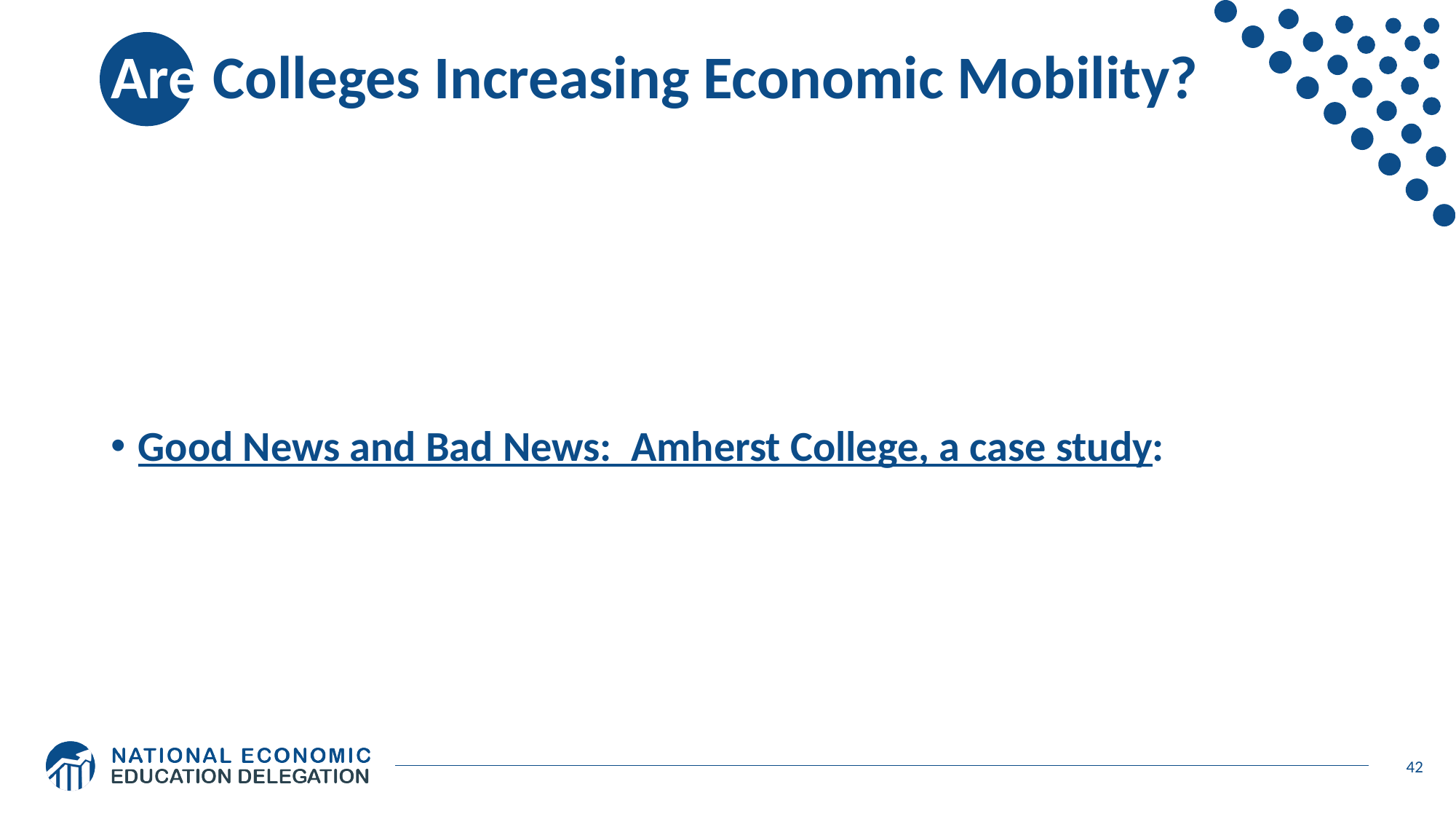

# Are Colleges Increasing Economic Mobility?
Good News and Bad News:  Amherst College, a case study:
42